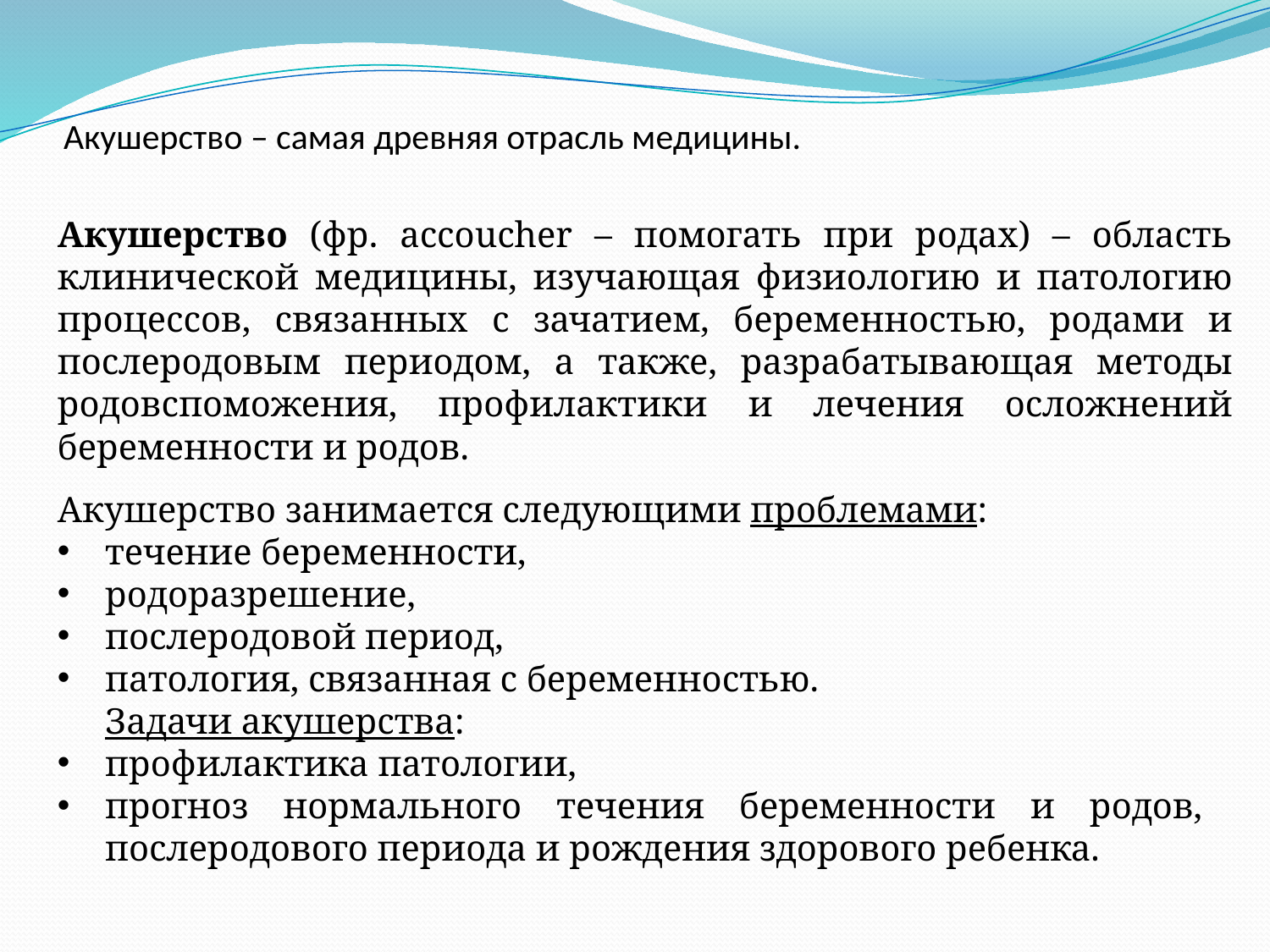

# Акушерство – самая древняя отрасль медицины.
Акушерство (фр. accoucher – помогать при родах) – область клинической медицины, изучающая физиологию и патологию процессов, связанных с зачатием, беременностью, родами и послеродовым периодом, а также, разрабатывающая методы родовспоможения, профилактики и лечения осложнений беременности и родов.

Акушерство занимается следующими проблемами:
течение беременности,
родоразрешение,
послеродовой период,
патология, связанная с беременностью.
Задачи акушерства:
профилактика патологии,
прогноз нормального течения беременности и родов, послеродового периода и рождения здорового ребенка.